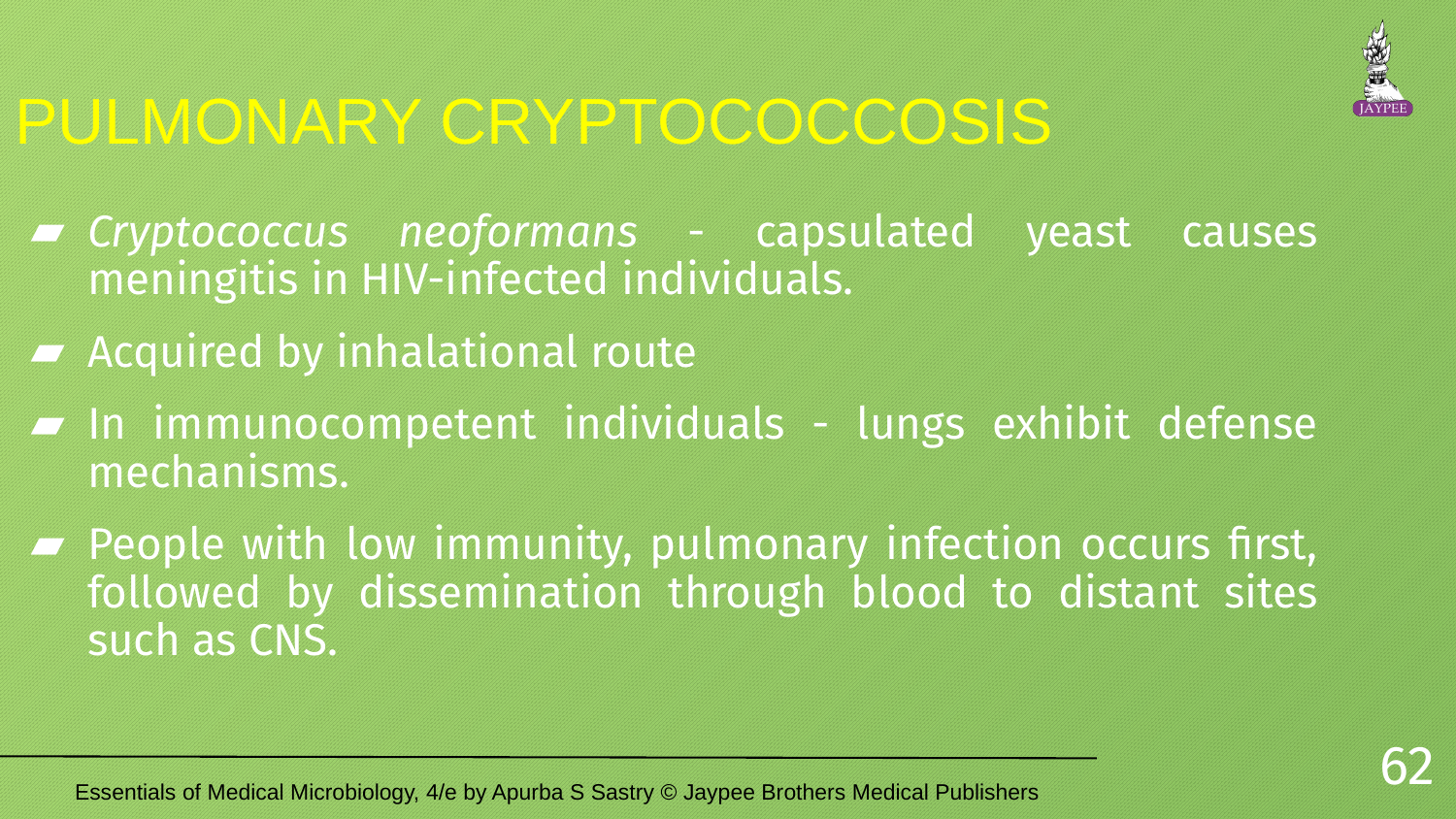

# PULMONARY CRYPTOCOCCOSIS
Cryptococcus neoformans - capsulated yeast causes meningitis in HIV-infected individuals.
Acquired by inhalational route
In immunocompetent individuals - lungs exhibit defense mechanisms.
People with low immunity, pulmonary infection occurs first, followed by dissemination through blood to distant sites such as CNS.
62